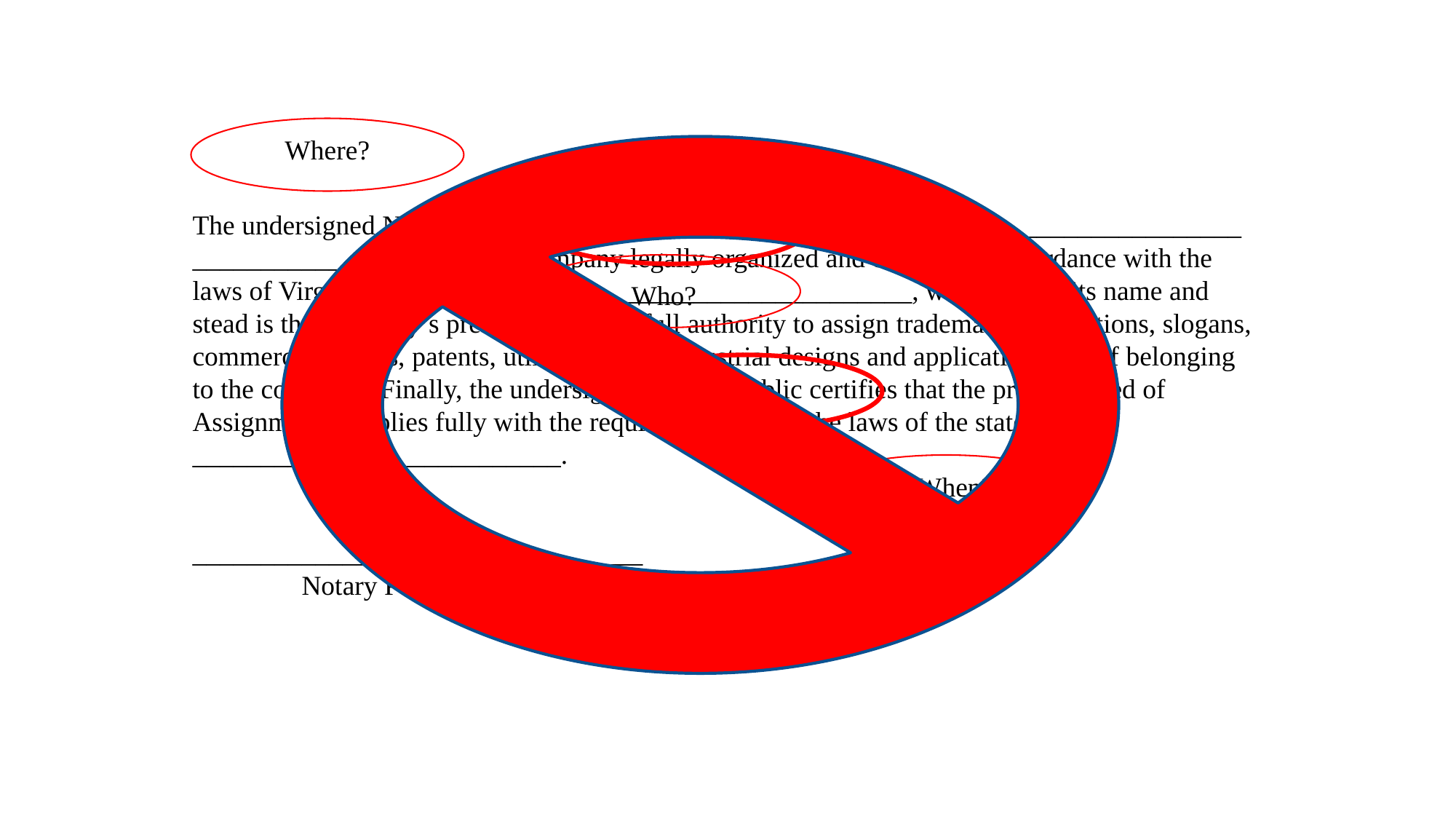

Where?

ASSIGNMENT

The undersigned Notary Public certifies that he knows that the corporation, ________________  ____________________, is a company legally organized and existing in accordance with the laws of Virginia, USA, and that ___________________________, who signs in its name and stead is the company’s president and has full authority to assign trademark registrations, slogans, commercial names, patents, utility models, industrial designs and application thereof belonging to the company.  Finally, the undersigned Notary Public certifies that the present Deed of Assignment complies fully with the requirements under the laws of the state of ___________________________.

							_________________________________
	Notary Public

What?!?

Who?

When?